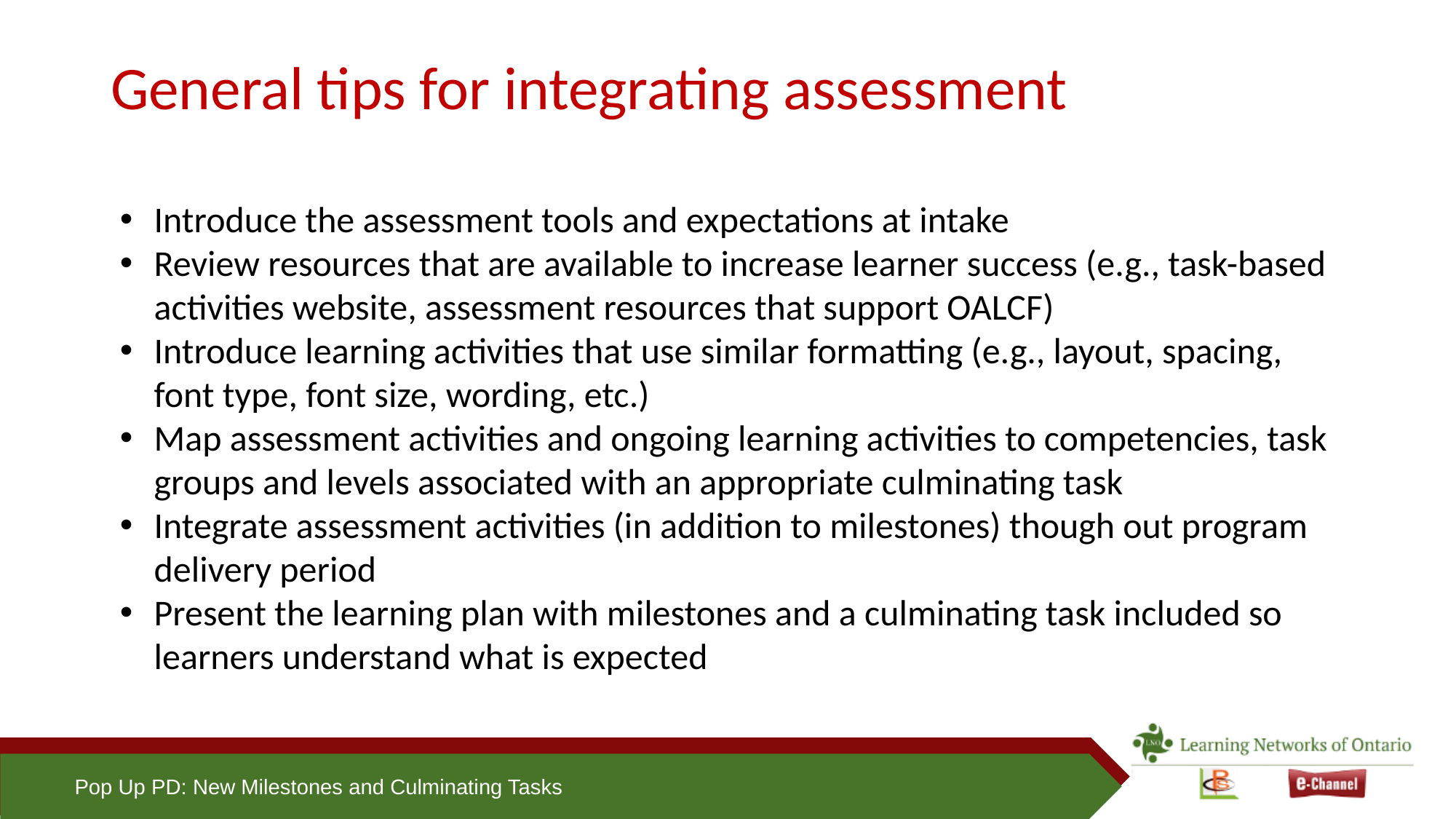

General tips for integrating assessment
Introduce the assessment tools and expectations at intake
Review resources that are available to increase learner success (e.g., task-based activities website, assessment resources that support OALCF)
Introduce learning activities that use similar formatting (e.g., layout, spacing, font type, font size, wording, etc.)
Map assessment activities and ongoing learning activities to competencies, task groups and levels associated with an appropriate culminating task
Integrate assessment activities (in addition to milestones) though out program delivery period
Present the learning plan with milestones and a culminating task included so learners understand what is expected